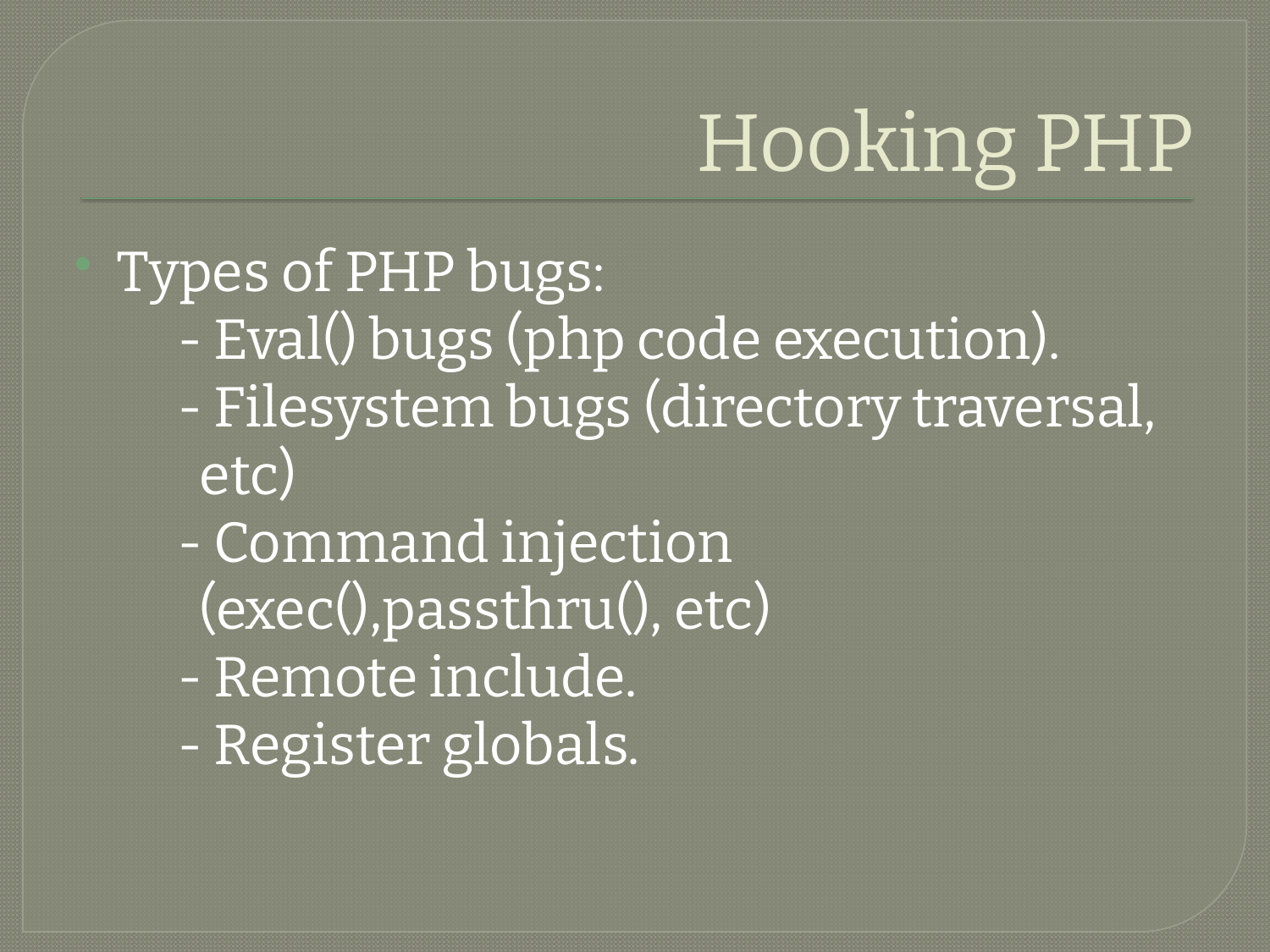

# Hooking PHP
Types of PHP bugs:
         - Eval() bugs (php code execution).
         - Filesystem bugs (directory traversal,
           etc)
         - Command injection
           (exec(),passthru(), etc)
         - Remote include.
         - Register globals.